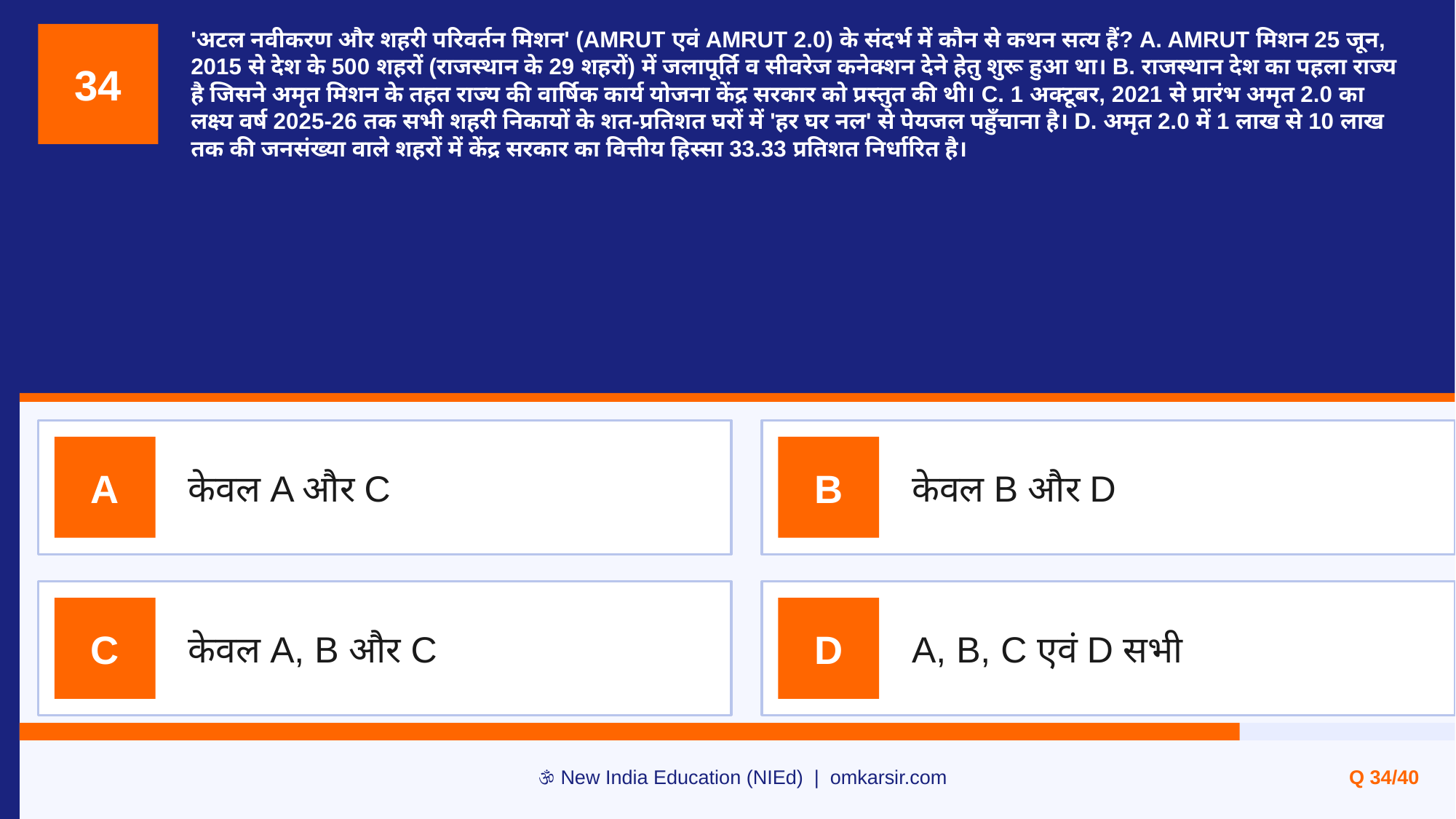

'अटल नवीकरण और शहरी परिवर्तन मिशन' (AMRUT एवं AMRUT 2.0) के संदर्भ में कौन से कथन सत्य हैं? A. AMRUT मिशन 25 जून, 2015 से देश के 500 शहरों (राजस्थान के 29 शहरों) में जलापूर्ति व सीवरेज कनेक्शन देने हेतु शुरू हुआ था। B. राजस्थान देश का पहला राज्य है जिसने अमृत मिशन के तहत राज्य की वार्षिक कार्य योजना केंद्र सरकार को प्रस्तुत की थी। C. 1 अक्टूबर, 2021 से प्रारंभ अमृत 2.0 का लक्ष्य वर्ष 2025-26 तक सभी शहरी निकायों के शत-प्रतिशत घरों में 'हर घर नल' से पेयजल पहुँचाना है। D. अमृत 2.0 में 1 लाख से 10 लाख तक की जनसंख्या वाले शहरों में केंद्र सरकार का वित्तीय हिस्सा 33.33 प्रतिशत निर्धारित है।
34

केवल A और C
केवल B और D
A
B

केवल A, B और C
A, B, C एवं D सभी
C
D

🕉️ New India Education (NIEd)  |  omkarsir.com
Q 34/40